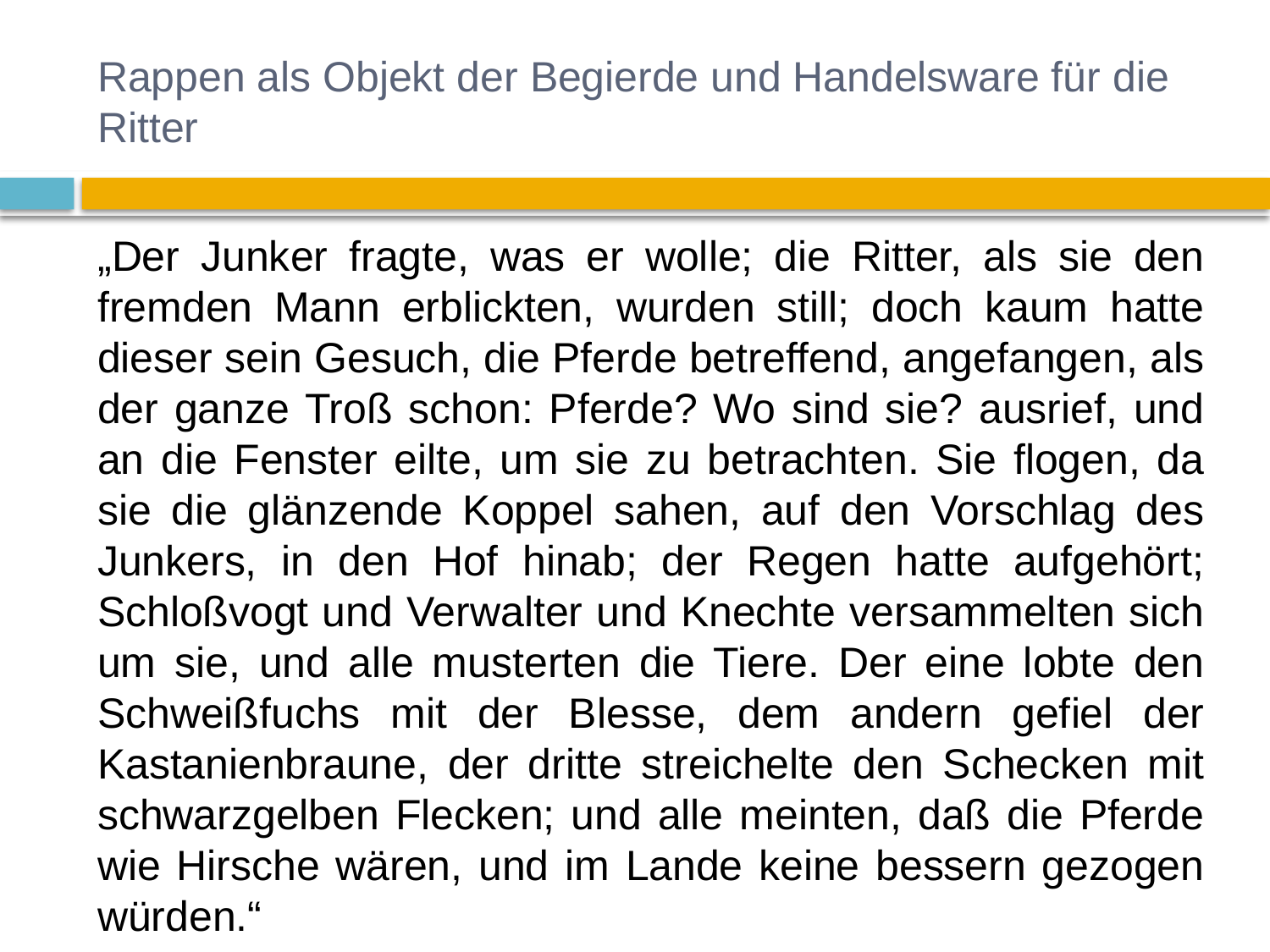

# Rappen als Objekt der Begierde und Handelsware für die Ritter
„Der Junker fragte, was er wolle; die Ritter, als sie den fremden Mann erblickten, wurden still; doch kaum hatte dieser sein Gesuch, die Pferde betreffend, angefangen, als der ganze Troß schon: Pferde? Wo sind sie? ausrief, und an die Fenster eilte, um sie zu betrachten. Sie flogen, da sie die glänzende Koppel sahen, auf den Vorschlag des Junkers, in den Hof hinab; der Regen hatte aufgehört; Schloßvogt und Verwalter und Knechte versammelten sich um sie, und alle musterten die Tiere. Der eine lobte den Schweißfuchs mit der Blesse, dem andern gefiel der Kastanienbraune, der dritte streichelte den Schecken mit schwarzgelben Flecken; und alle meinten, daß die Pferde wie Hirsche wären, und im Lande keine bessern gezogen würden.“